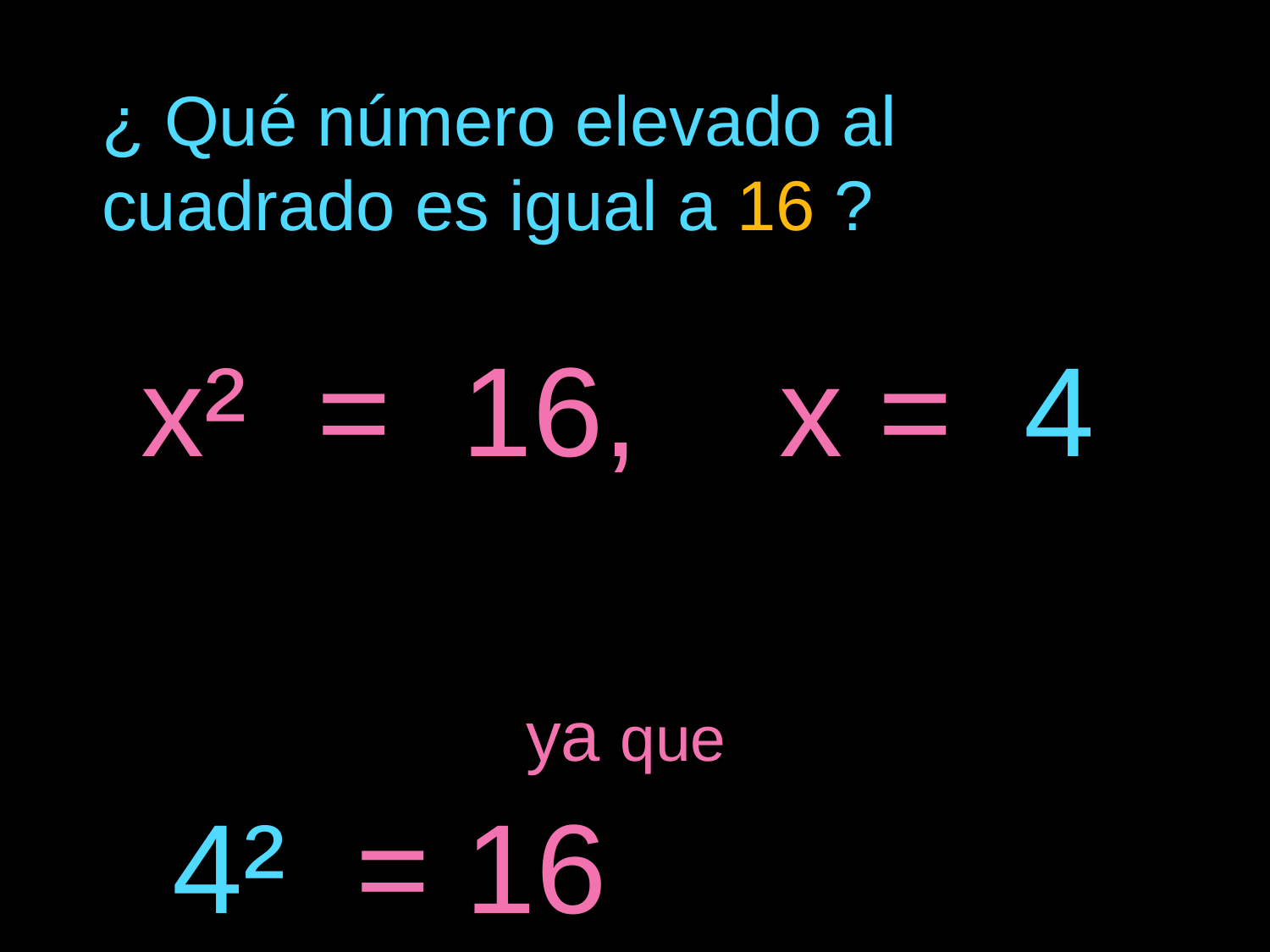

¿ Qué número elevado al cuadrado es igual a 16 ?

  x²  =  16,    x =  4
            ya que
  4²  = 16